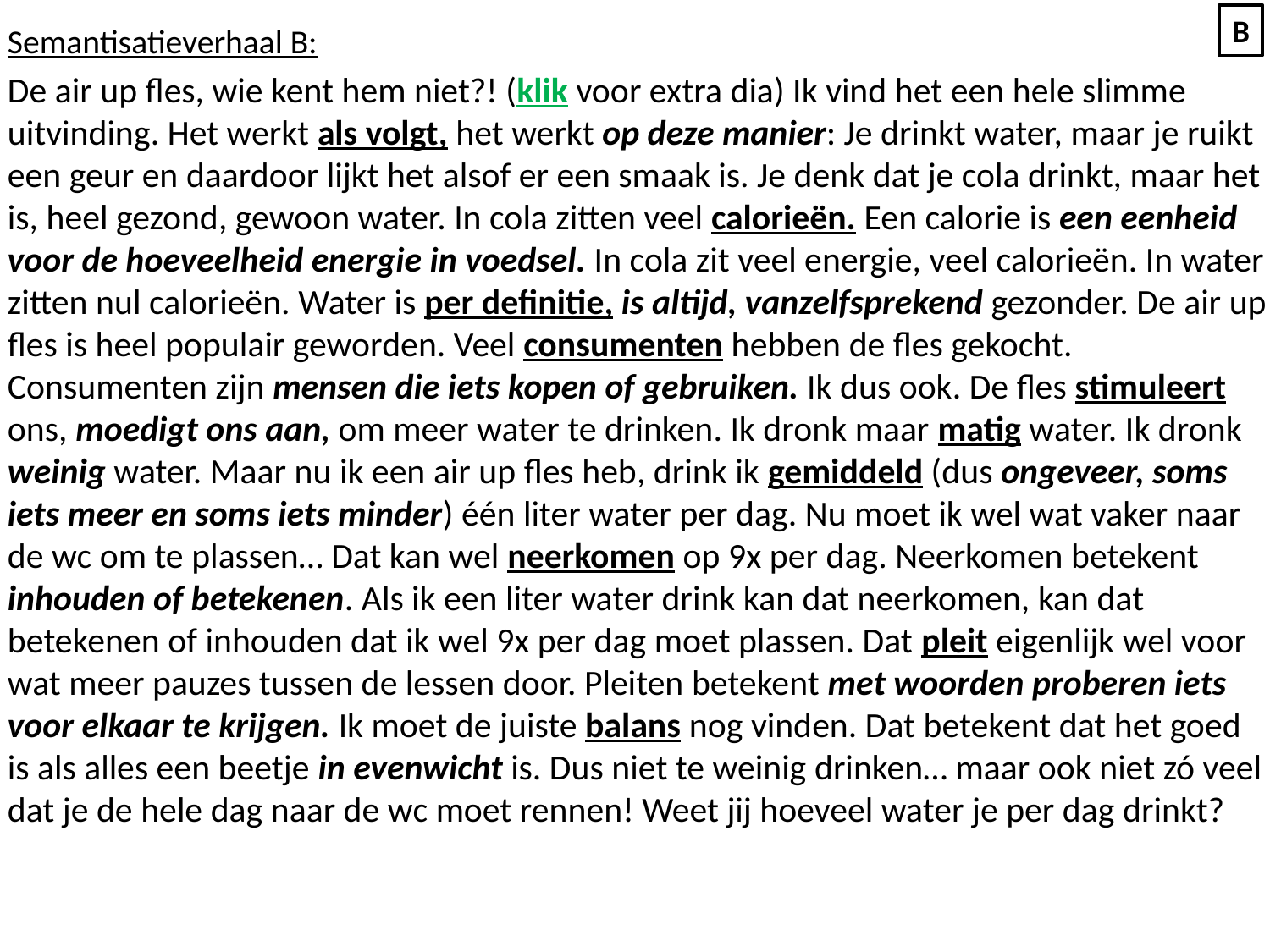

B
Semantisatieverhaal B:
De air up fles, wie kent hem niet?! (klik voor extra dia) Ik vind het een hele slimme uitvinding. Het werkt als volgt, het werkt op deze manier: Je drinkt water, maar je ruikt een geur en daardoor lijkt het alsof er een smaak is. Je denk dat je cola drinkt, maar het is, heel gezond, gewoon water. In cola zitten veel calorieën. Een calorie is een eenheid voor de hoeveelheid energie in voedsel. In cola zit veel energie, veel calorieën. In water zitten nul calorieën. Water is per definitie, is altijd, vanzelfsprekend gezonder. De air up fles is heel populair geworden. Veel consumenten hebben de fles gekocht. Consumenten zijn mensen die iets kopen of gebruiken. Ik dus ook. De fles stimuleert ons, moedigt ons aan, om meer water te drinken. Ik dronk maar matig water. Ik dronk weinig water. Maar nu ik een air up fles heb, drink ik gemiddeld (dus ongeveer, soms iets meer en soms iets minder) één liter water per dag. Nu moet ik wel wat vaker naar de wc om te plassen… Dat kan wel neerkomen op 9x per dag. Neerkomen betekent inhouden of betekenen. Als ik een liter water drink kan dat neerkomen, kan dat betekenen of inhouden dat ik wel 9x per dag moet plassen. Dat pleit eigenlijk wel voor wat meer pauzes tussen de lessen door. Pleiten betekent met woorden proberen iets voor elkaar te krijgen. Ik moet de juiste balans nog vinden. Dat betekent dat het goed is als alles een beetje in evenwicht is. Dus niet te weinig drinken… maar ook niet zó veel dat je de hele dag naar de wc moet rennen! Weet jij hoeveel water je per dag drinkt?

de balans = het evenwicht